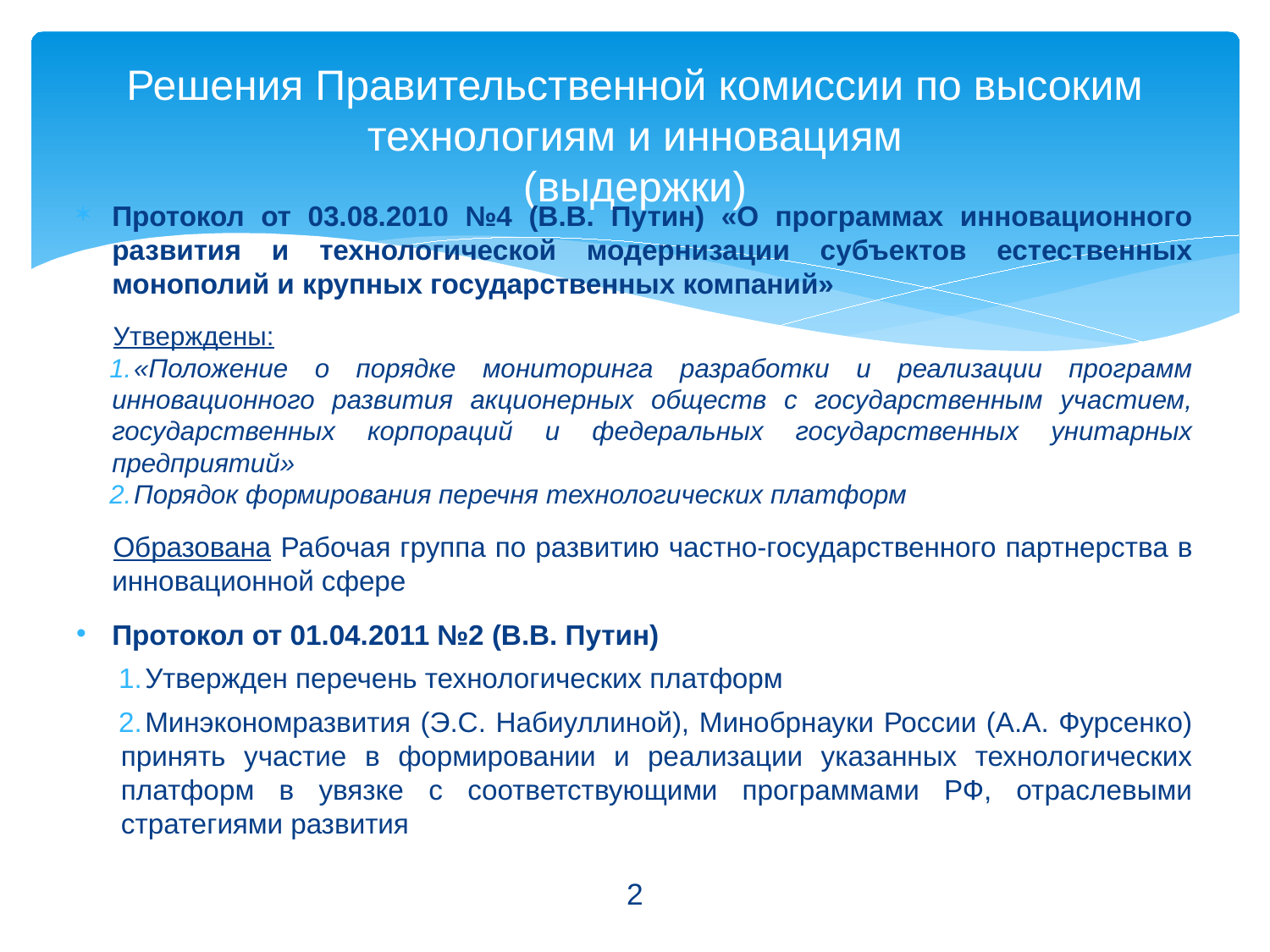

# Решения Правительственной комиссии по высоким технологиям и инновациям (выдержки)
Протокол от 03.08.2010 №4 (В.В. Путин) «О программах инновационного развития и технологической модернизации субъектов естественных монополий и крупных государственных компаний»
Утверждены:
«Положение о порядке мониторинга разработки и реализации программ инновационного развития акционерных обществ с государственным участием, государственных корпораций и федеральных государственных унитарных предприятий»
Порядок формирования перечня технологических платформ
Образована Рабочая группа по развитию частно-государственного партнерства в инновационной сфере
Протокол от 01.04.2011 №2 (В.В. Путин)
Утвержден перечень технологических платформ
Минэкономразвития (Э.С. Набиуллиной), Минобрнауки России (А.А. Фурсенко) принять участие в формировании и реализации указанных технологических платформ в увязке с соответствующими программами РФ, отраслевыми стратегиями развития
2